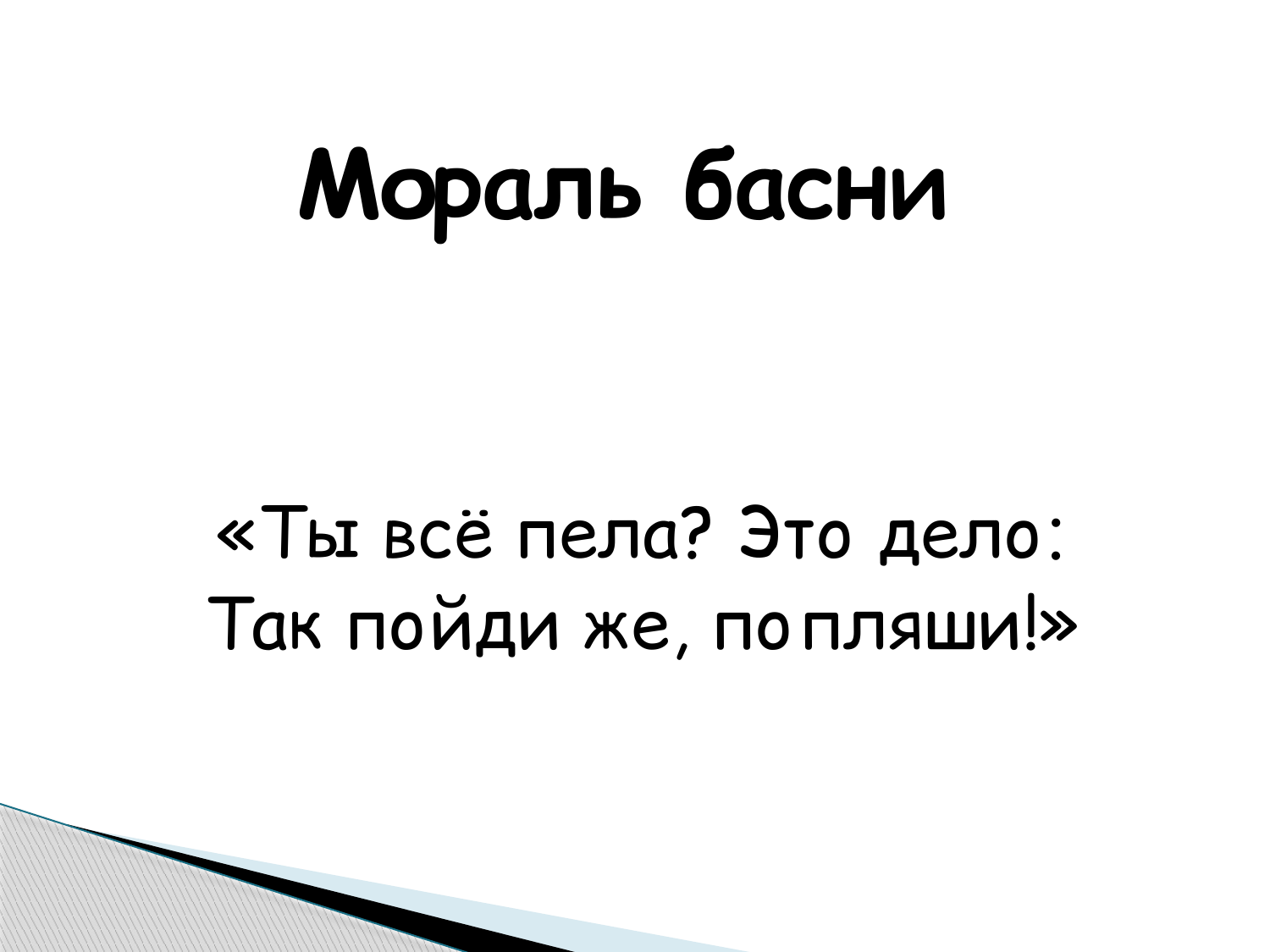

Мораль басни

«Ты всё пела? Это дело:
Так пойди же, попляши!»